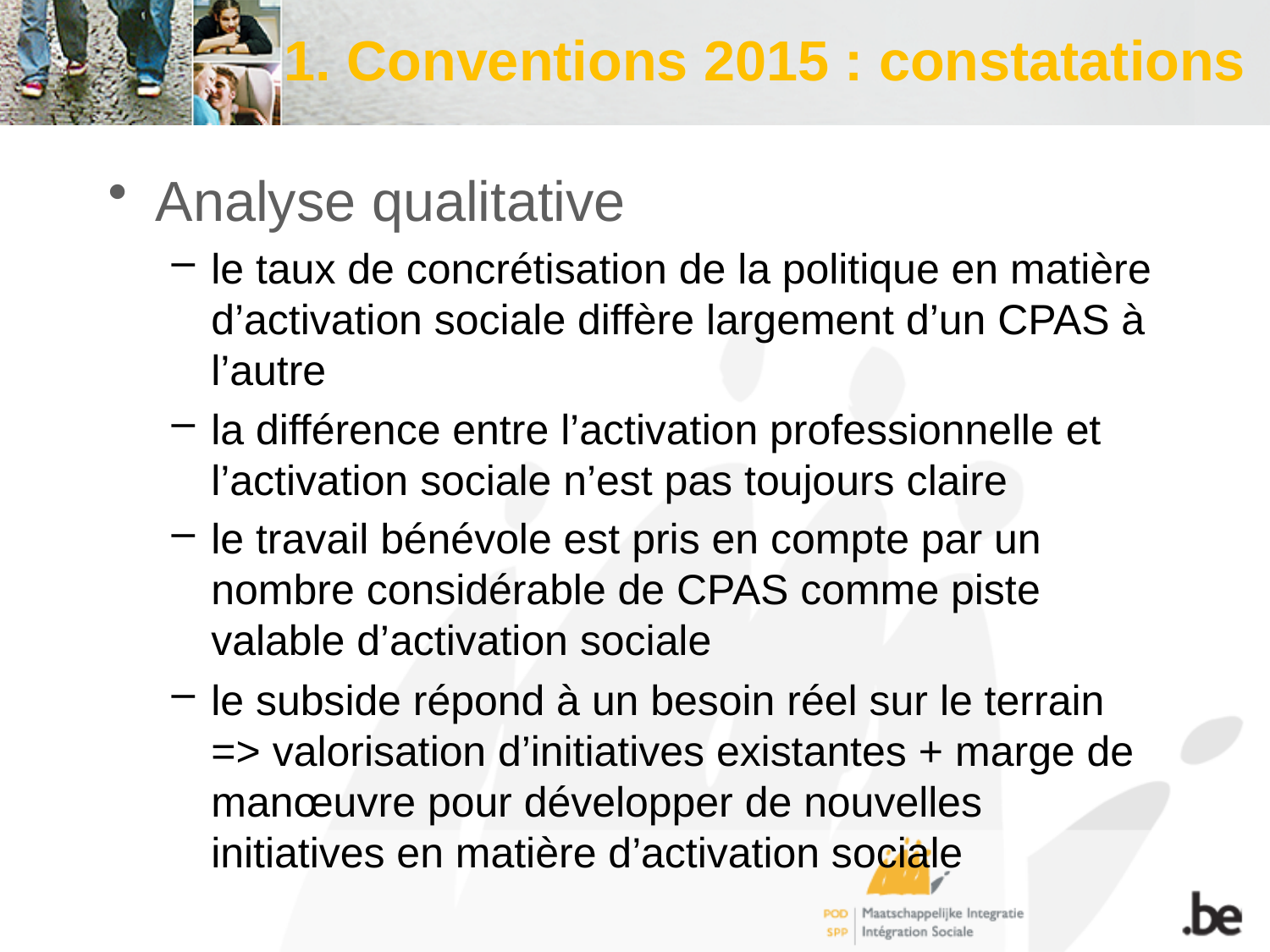

# 1. Conventions 2015 : constatations
Analyse qualitative
le taux de concrétisation de la politique en matière d’activation sociale diffère largement d’un CPAS à l’autre
la différence entre l’activation professionnelle et l’activation sociale n’est pas toujours claire
le travail bénévole est pris en compte par un nombre considérable de CPAS comme piste valable d’activation sociale
le subside répond à un besoin réel sur le terrain => valorisation d’initiatives existantes + marge de manœuvre pour développer de nouvelles initiatives en matière d’activation sociale